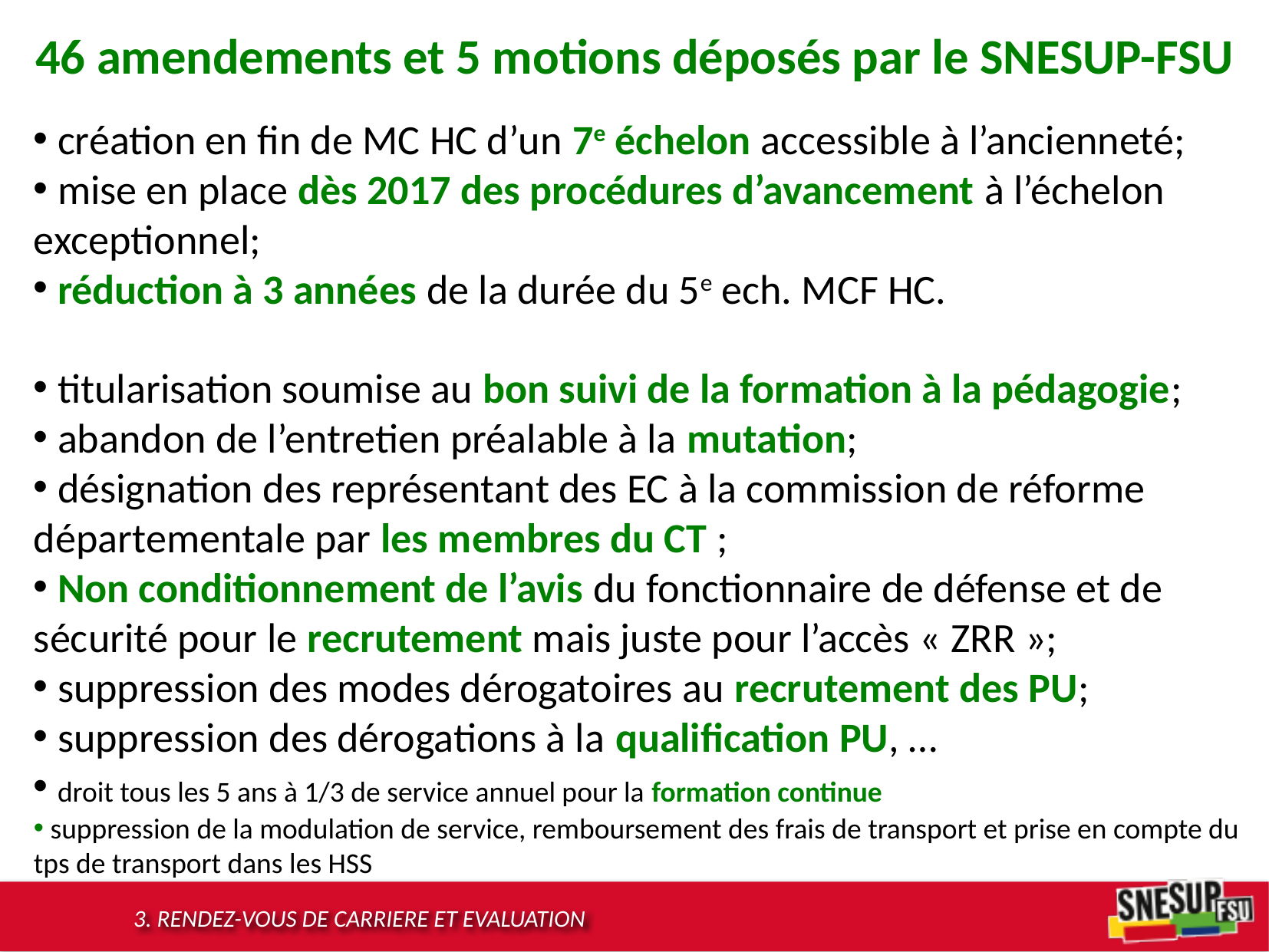

# 46 amendements et 5 motions déposés par le SNESUP-FSU
 création en fin de MC HC d’un 7e échelon accessible à l’ancienneté;
 mise en place dès 2017 des procédures d’avancement à l’échelon exceptionnel;
 réduction à 3 années de la durée du 5e ech. MCF HC.

 titularisation soumise au bon suivi de la formation à la pédagogie;
 abandon de l’entretien préalable à la mutation;
 désignation des représentant des EC à la commission de réforme départementale par les membres du CT ;
 Non conditionnement de l’avis du fonctionnaire de défense et de sécurité pour le recrutement mais juste pour l’accès « ZRR »;
 suppression des modes dérogatoires au recrutement des PU;
 suppression des dérogations à la qualification PU, …
 droit tous les 5 ans à 1/3 de service annuel pour la formation continue
 suppression de la modulation de service, remboursement des frais de transport et prise en compte du tps de transport dans les HSS